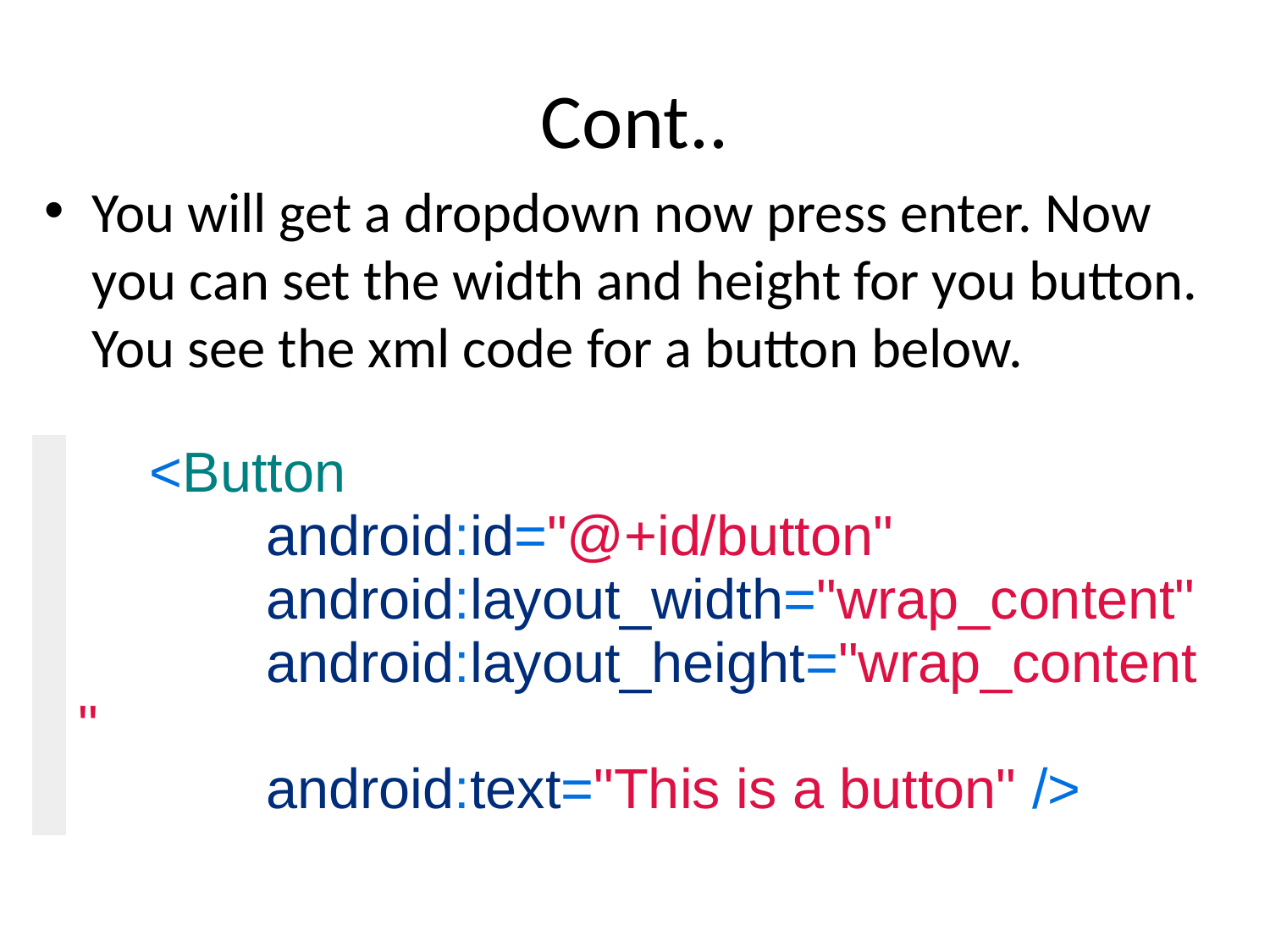

# Cont..
You will get a dropdown now press enter. Now you can set the width and height for you button. You see the xml code for a button below.

|  | <Button             android:id="@+id/button"             android:layout\_width="wrap\_content"             android:layout\_height="wrap\_content"             android:text="This is a button" /> |
| --- | --- |